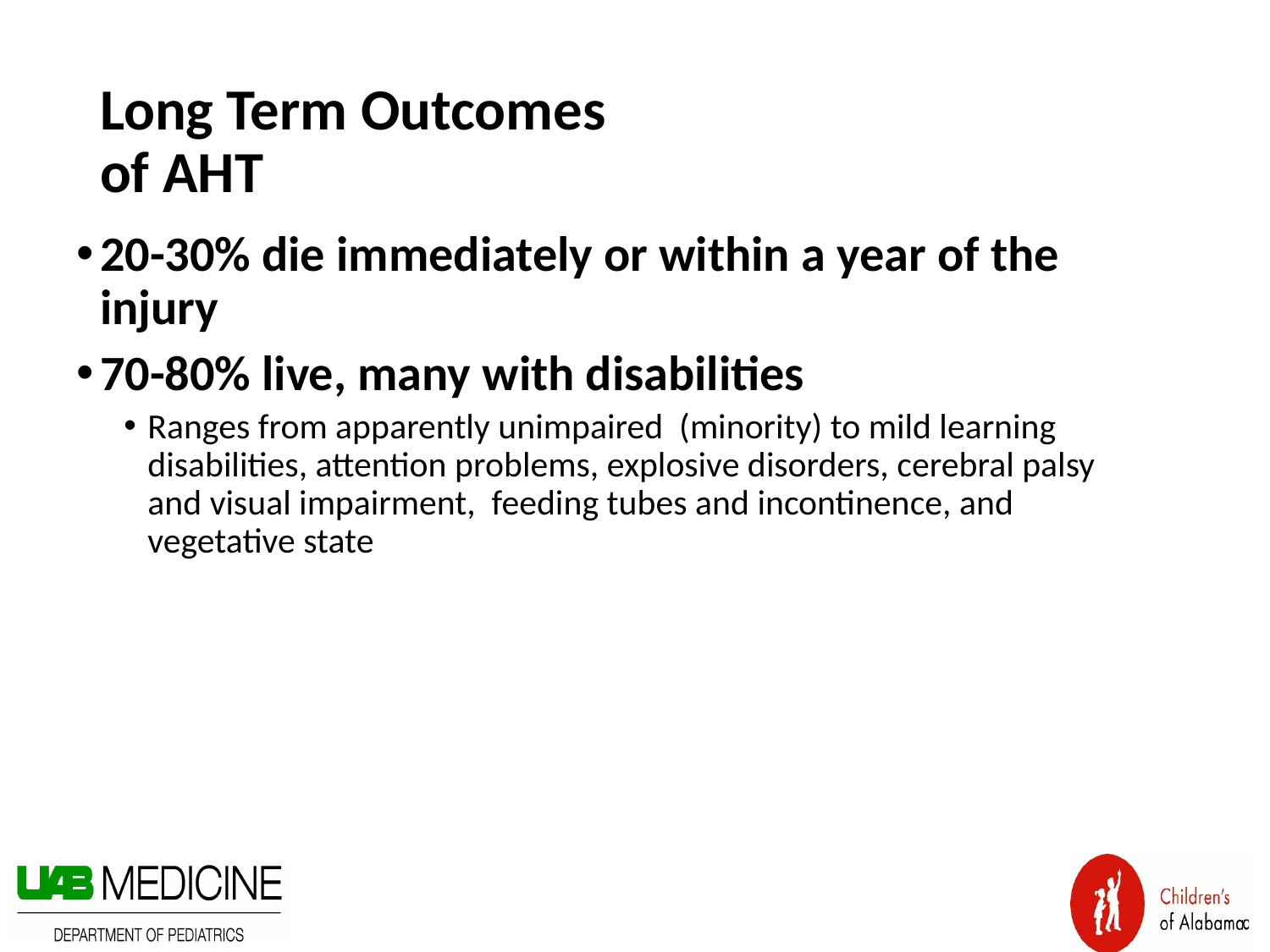

# Long Term Outcomes of AHT
20-30% die immediately or within a year of the injury
70-80% live, many with disabilities
Ranges from apparently unimpaired  (minority) to mild learning disabilities, attention problems, explosive disorders, cerebral palsy and visual impairment,  feeding tubes and incontinence, and vegetative state